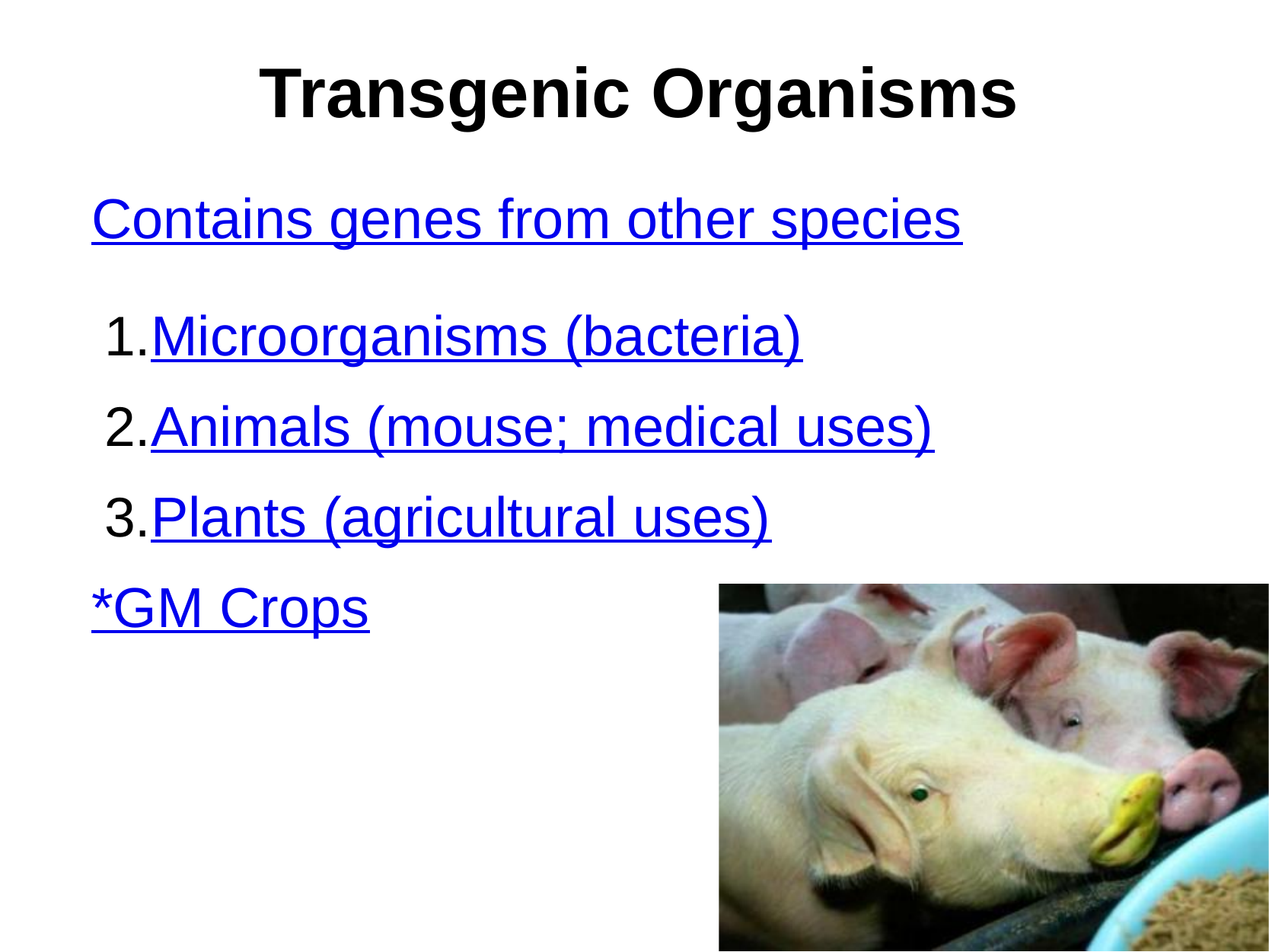

# Transgenic Organisms
Contains genes from other species

Microorganisms (bacteria)
Animals (mouse; medical uses)
Plants (agricultural uses)
*GM Crops